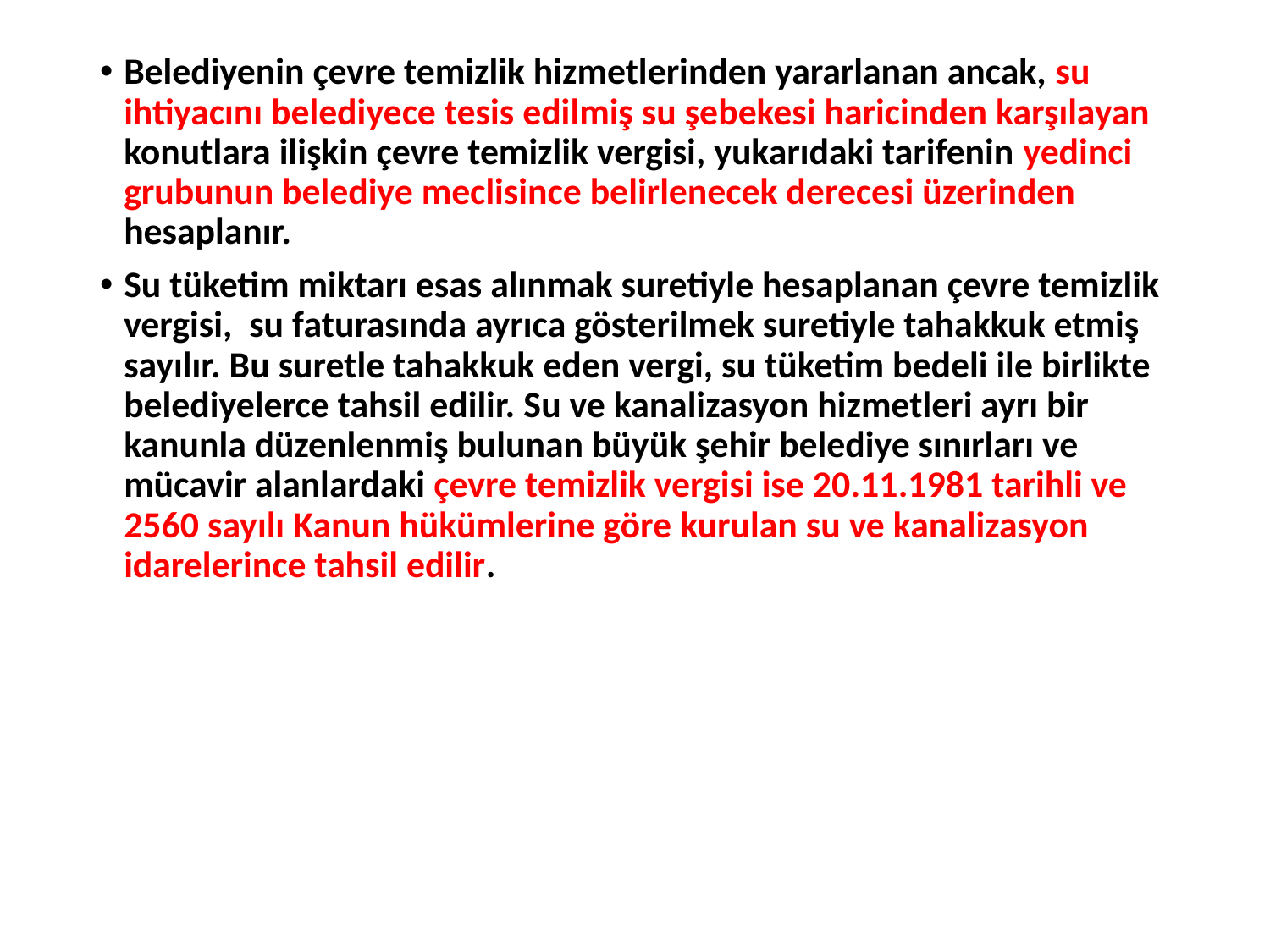

Belediyenin çevre temizlik hizmetlerinden yararlanan ancak, su ihtiyacını belediyece tesis edilmiş su şebekesi haricinden karşılayan konutlara ilişkin çevre temizlik vergisi, yukarıdaki tarifenin yedinci grubunun belediye meclisince belirlenecek derecesi üzerinden hesaplanır.
Su tüketim miktarı esas alınmak suretiyle hesaplanan çevre temizlik vergisi,  su faturasında ayrıca gösterilmek suretiyle tahakkuk etmiş sayılır. Bu suretle tahakkuk eden vergi, su tüketim bedeli ile birlikte belediyelerce tahsil edilir. Su ve kanalizasyon hizmetleri ayrı bir kanunla düzenlenmiş bulunan büyük şehir belediye sınırları ve mücavir alanlardaki çevre temizlik vergisi ise 20.11.1981 tarihli ve 2560 sayılı Kanun hükümlerine göre kurulan su ve kanalizasyon idarelerince tahsil edilir.